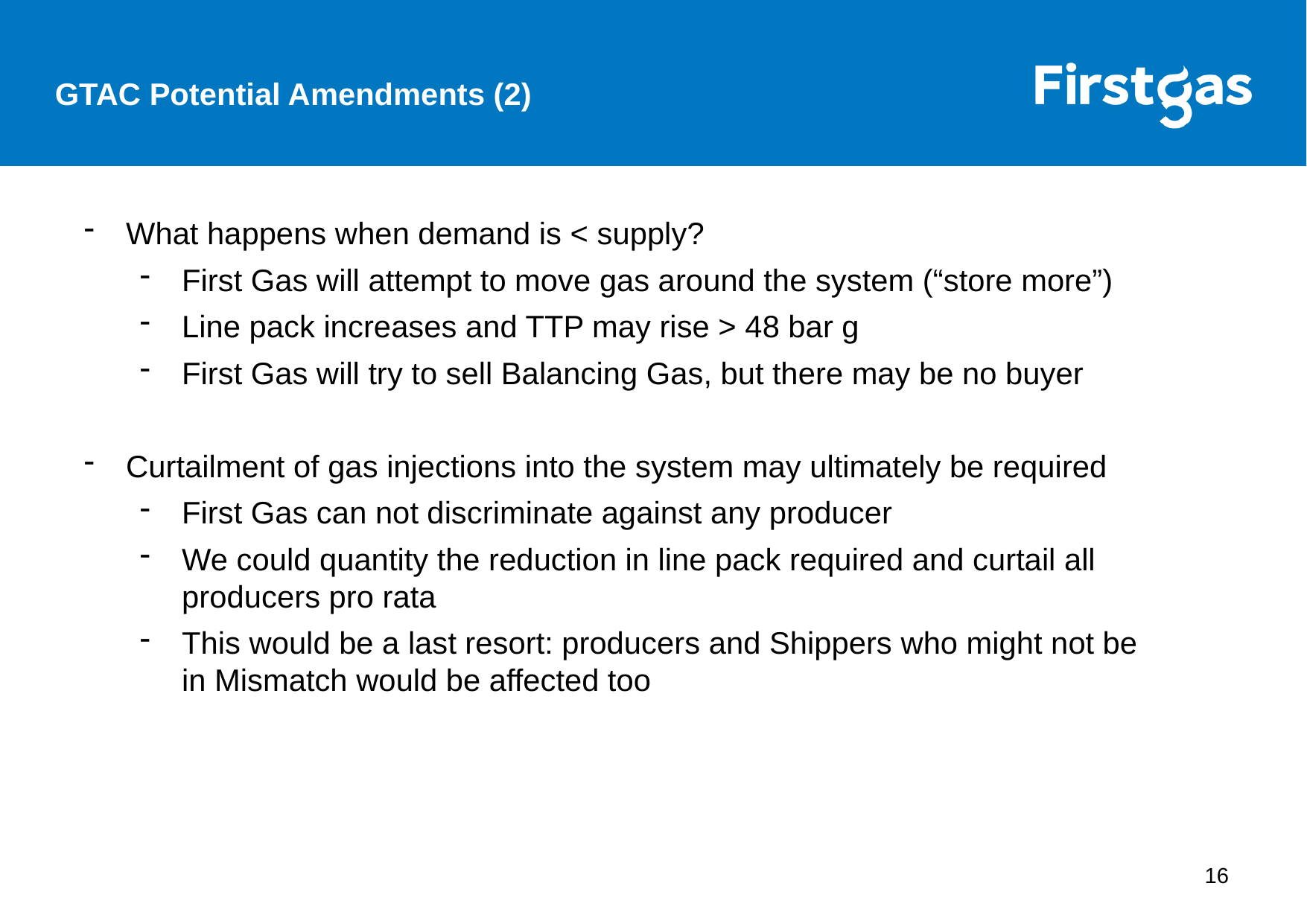

GTAC Potential Amendments (2)
What happens when demand is < supply?
First Gas will attempt to move gas around the system (“store more”)
Line pack increases and TTP may rise > 48 bar g
First Gas will try to sell Balancing Gas, but there may be no buyer

Curtailment of gas injections into the system may ultimately be required
First Gas can not discriminate against any producer
We could quantity the reduction in line pack required and curtail all producers pro rata
This would be a last resort: producers and Shippers who might not be in Mismatch would be affected too

16